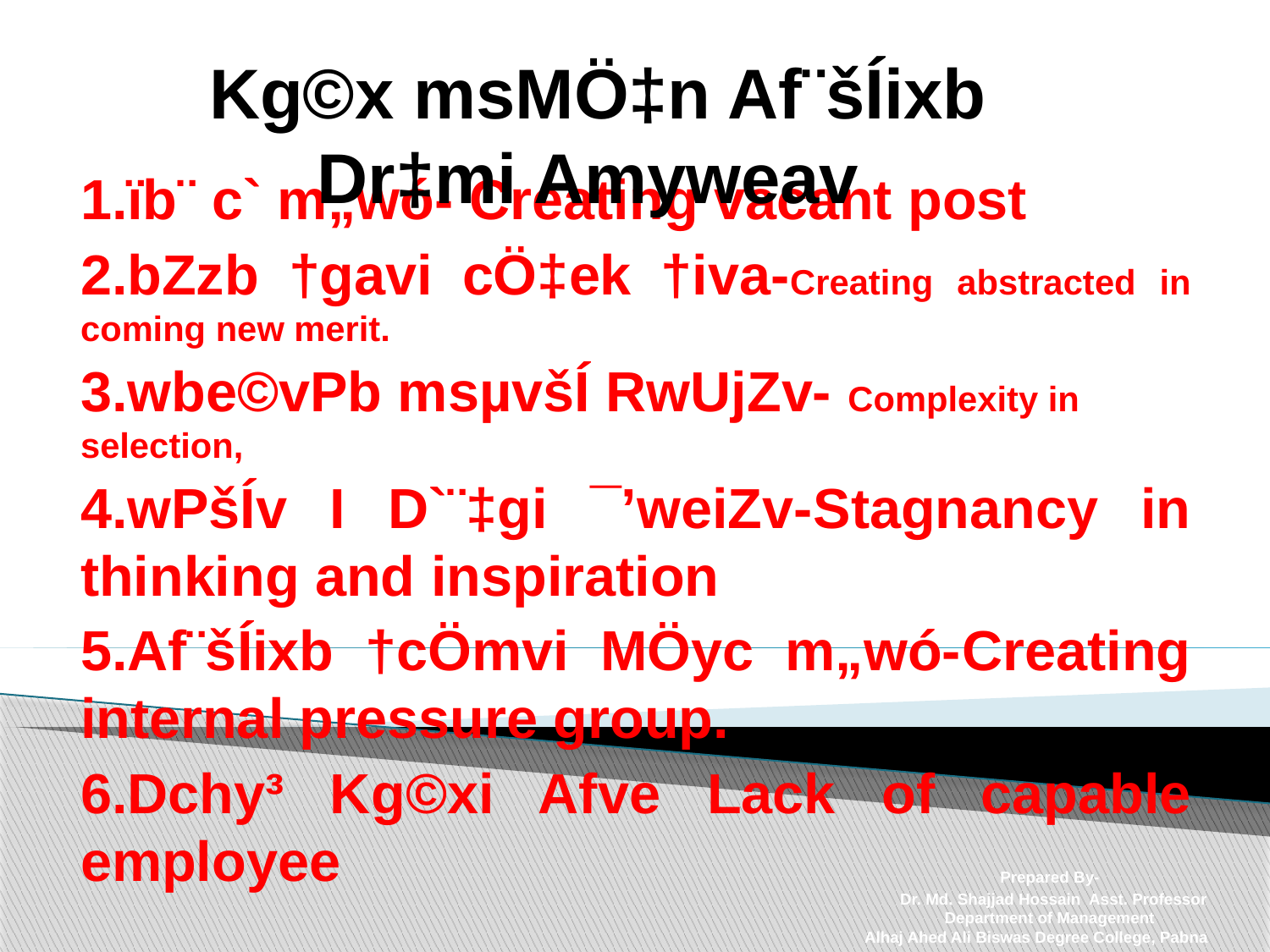

Kg©x msMÖ‡n Af¨šÍixb Dr‡mi Amyweav
#

1.ïb¨ c` m„wó- Creating vacant post
2.bZzb †gavi cÖ‡ek †iva-Creating abstracted in coming new merit.
3.wbe©vPb msµvšÍ RwUjZv- Complexity in selection,
4.wPšÍv I D`¨‡gi ¯’weiZv-Stagnancy in thinking and inspiration
5.Af¨šÍixb †cÖmvi MÖyc m„wó-Creating internal pressure group.
6.Dchy³ Kg©xi Afve Lack of capable employee
          Prepared By-
                                 Dr. Md. Shajjad Hossain  Asst. Professor
                                           Department of Management
                         Alhaj Ahed Ali Biswas Degree College, Pabna